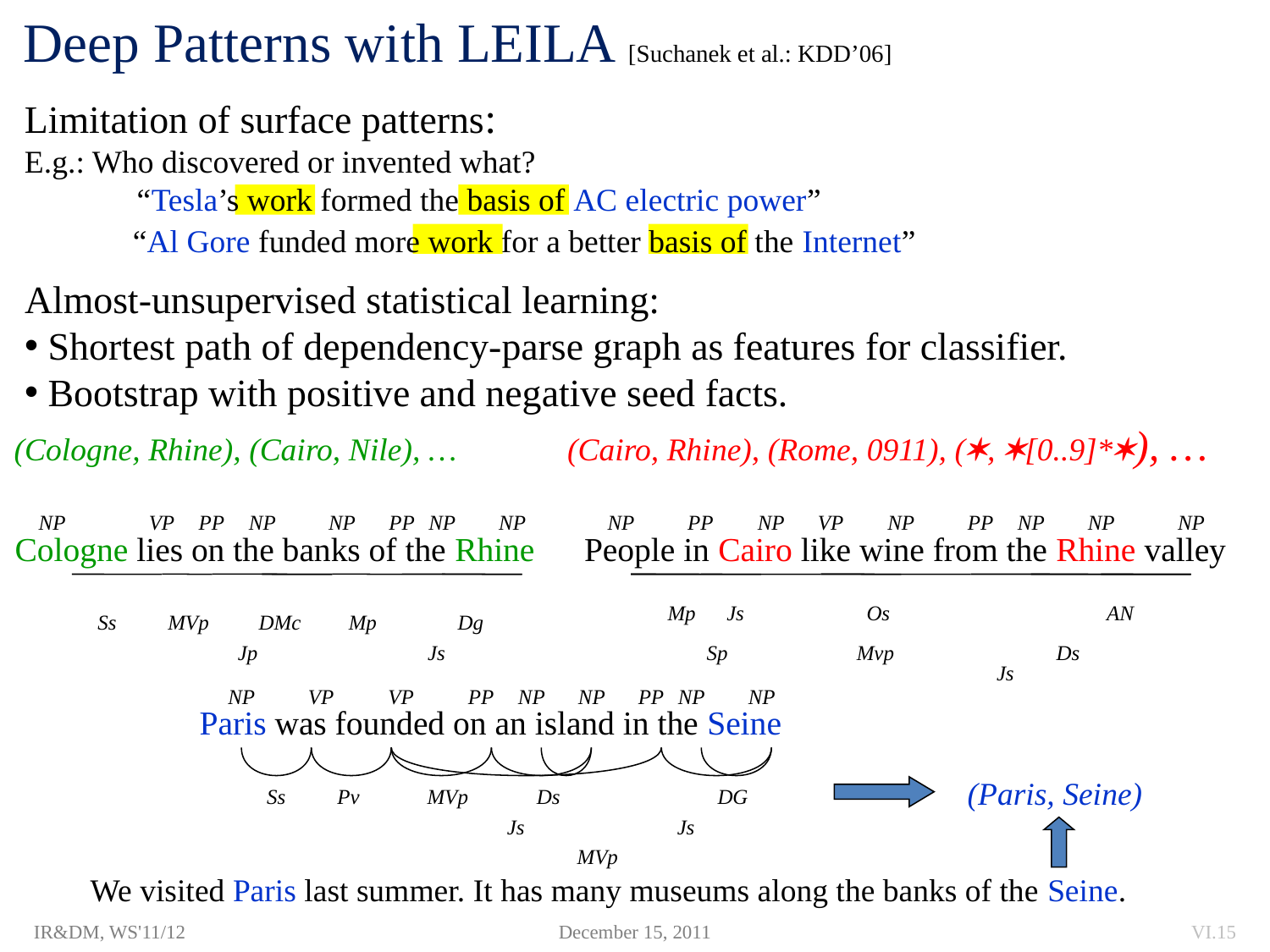

# Deep Patterns with LEILA [Suchanek et al.: KDD’06]
Limitation of surface patterns:
E.g.: Who discovered or invented what?
              “Tesla’s work formed the basis of AC electric power”

“Al Gore funded more work for a better basis of the Internet”

Almost-unsupervised statistical learning:
 Shortest path of dependency-parse graph as features for classifier.
 Bootstrap with positive and negative seed facts.

(Cairo, Rhine), (Rome, 0911), (∗, ∗[0..9]*∗), …
(Cologne, Rhine), (Cairo, Nile), …
NP
VP
PP
NP
NP
PP
NP
NP

Ss
MVp
DMc
Mp
Dg
Jp
Js
Cologne lies on the banks of the Rhine
NP
PP
NP
VP
NP
PP
NP
NP
NP
People in Cairo like wine from the Rhine valley

Mp
Js
Os
AN
Sp
Mvp
Ds
Js
NP
VP
VP
PP
NP
NP
PP
NP
NP
Paris was founded on an island in the Seine

(Paris, Seine)

Ss
Pv
MVp
Ds
DG
Js
Js
MVp

We visited Paris last summer. It has many museums along the banks of the Seine.
IR&DM, WS'11/12
December 15, 2011
VI.15